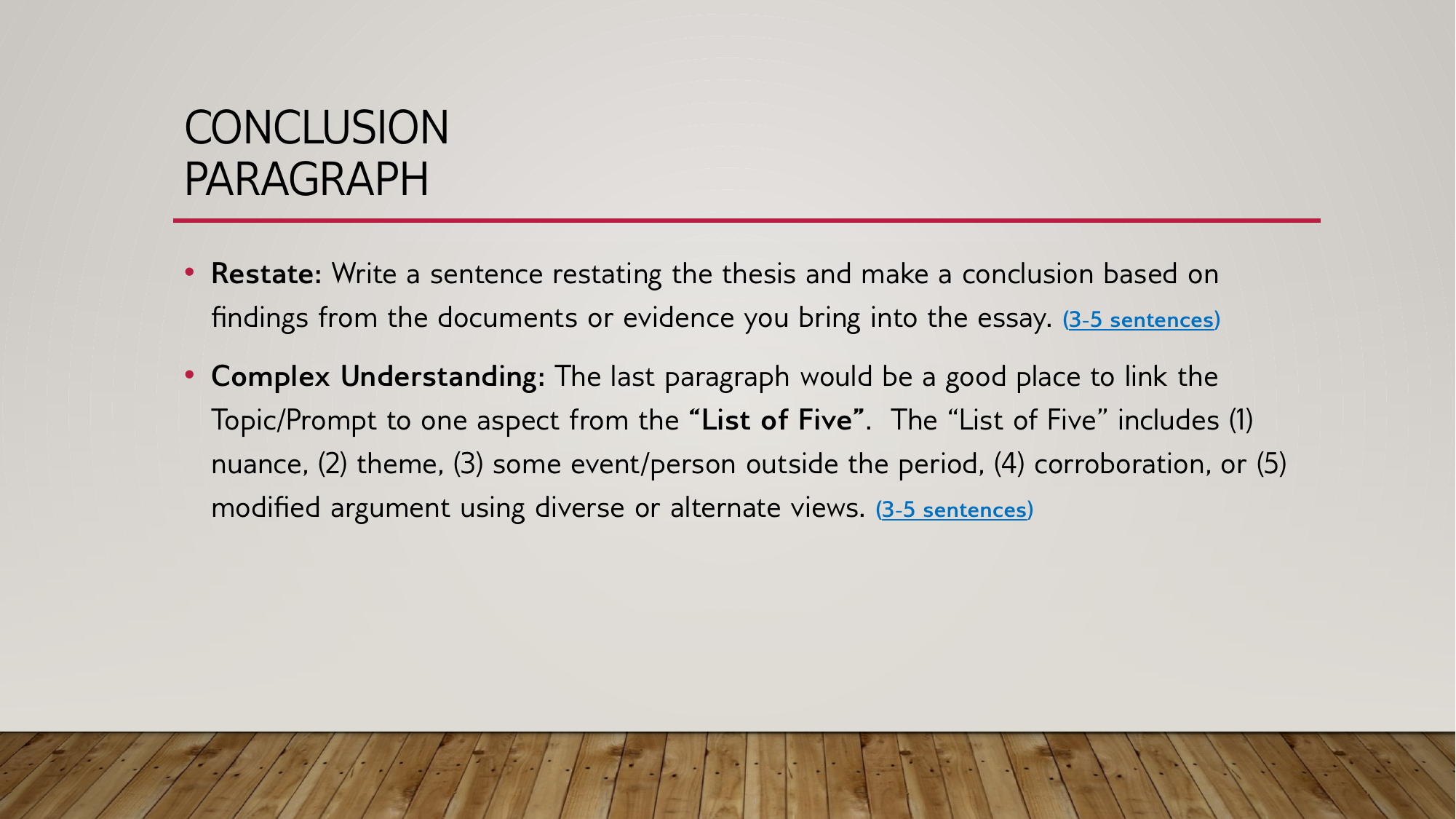

# Conclusion Paragraph
Restate: Write a sentence restating the thesis and make a conclusion based on findings from the documents or evidence you bring into the essay. (3-5 sentences)
Complex Understanding: The last paragraph would be a good place to link the Topic/Prompt to one aspect from the “List of Five”.  The “List of Five” includes (1) nuance, (2) theme, (3) some event/person outside the period, (4) corroboration, or (5) modified argument using diverse or alternate views. (3-5 sentences)